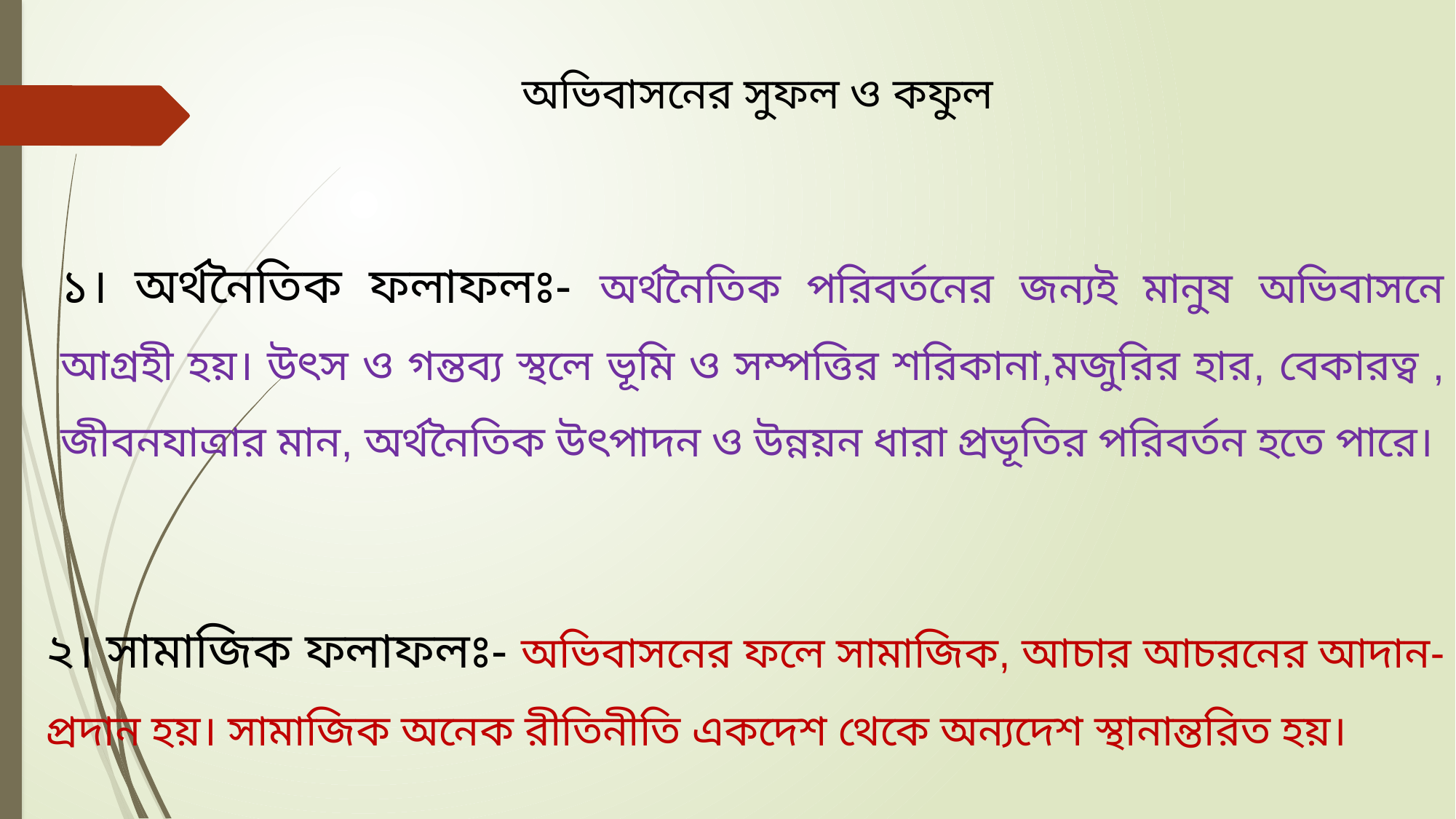

অভিবাসনের সুফল ও কফুল
১। অর্থনৈতিক ফলাফলঃ- অর্থনৈতিক পরিবর্তনের জন্যই মানুষ অভিবাসনে আগ্রহী হয়। উৎস ও গন্তব্য স্থলে ভূমি ও সম্পত্তির শরিকানা,মজুরির হার, বেকারত্ব , জীবনযাত্রার মান, অর্থনৈতিক উৎপাদন ও উন্নয়ন ধারা প্রভূতির পরিবর্তন হতে পারে।
২। সামাজিক ফলাফলঃ- অভিবাসনের ফলে সামাজিক, আচার আচরনের আদান-প্রদান হয়। সামাজিক অনেক রীতিনীতি একদেশ থেকে অন্যদেশ স্থানান্তরিত হয়।